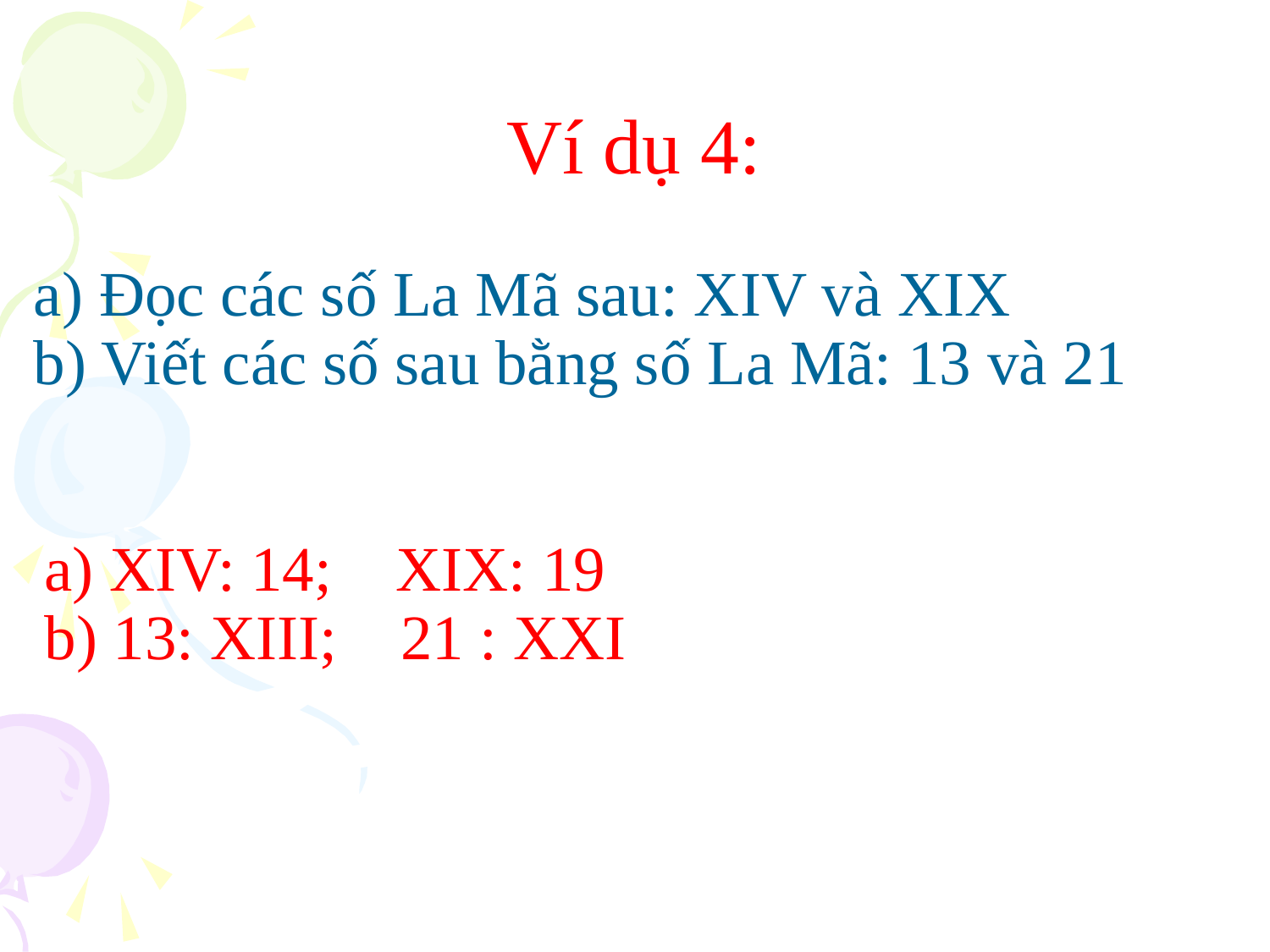

# Ví dụ 4:
a) Đọc các số La Mã sau: XIV và XIX
b) Viết các số sau bằng số La Mã: 13 và 21
a) XIV: 14;    XIX: 19
b) 13: XIII;    21 : XXI